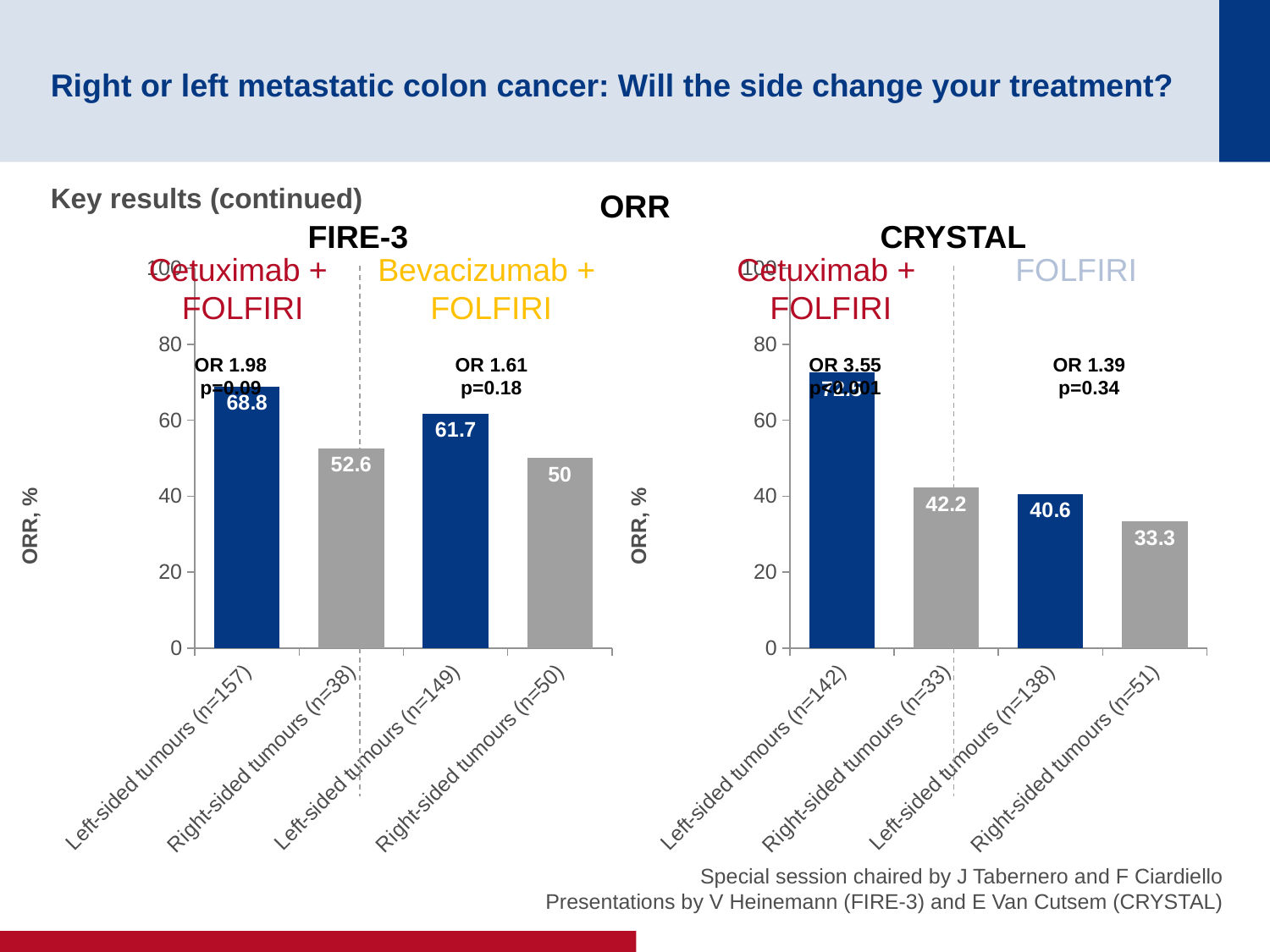

# Right or left metastatic colon cancer: Will the side change your treatment?
Key results (continued)
ORR
FIRE-3
CRYSTAL
Cetuximab +
FOLFIRI
Bevacizumab +
FOLFIRI
Cetuximab +
FOLFIRI
FOLFIRI

### Chart

| Category | Column1 |
|---|---|
| Left-sided tumours (n=157) | 68.8 |
| Right-sided tumours (n=38) | 52.6 |
| Left-sided tumours (n=149) | 61.7 |
| Right-sided tumours (n=50) | 50.0 |

### Chart

| Category | Column1 |
|---|---|
| Left-sided tumours (n=142) | 72.5 |
| Right-sided tumours (n=33) | 42.2 |
| Left-sided tumours (n=138) | 40.6 |
| Right-sided tumours (n=51) | 33.3 |
OR 1.98
p=0.09
OR 1.61
p=0.18
OR 3.55
p<0.001
OR 1.39
p=0.34
ORR, %
ORR, %
Special session chaired by J Tabernero and F Ciardiello
Presentations by V Heinemann (FIRE-3) and E Van Cutsem (CRYSTAL)